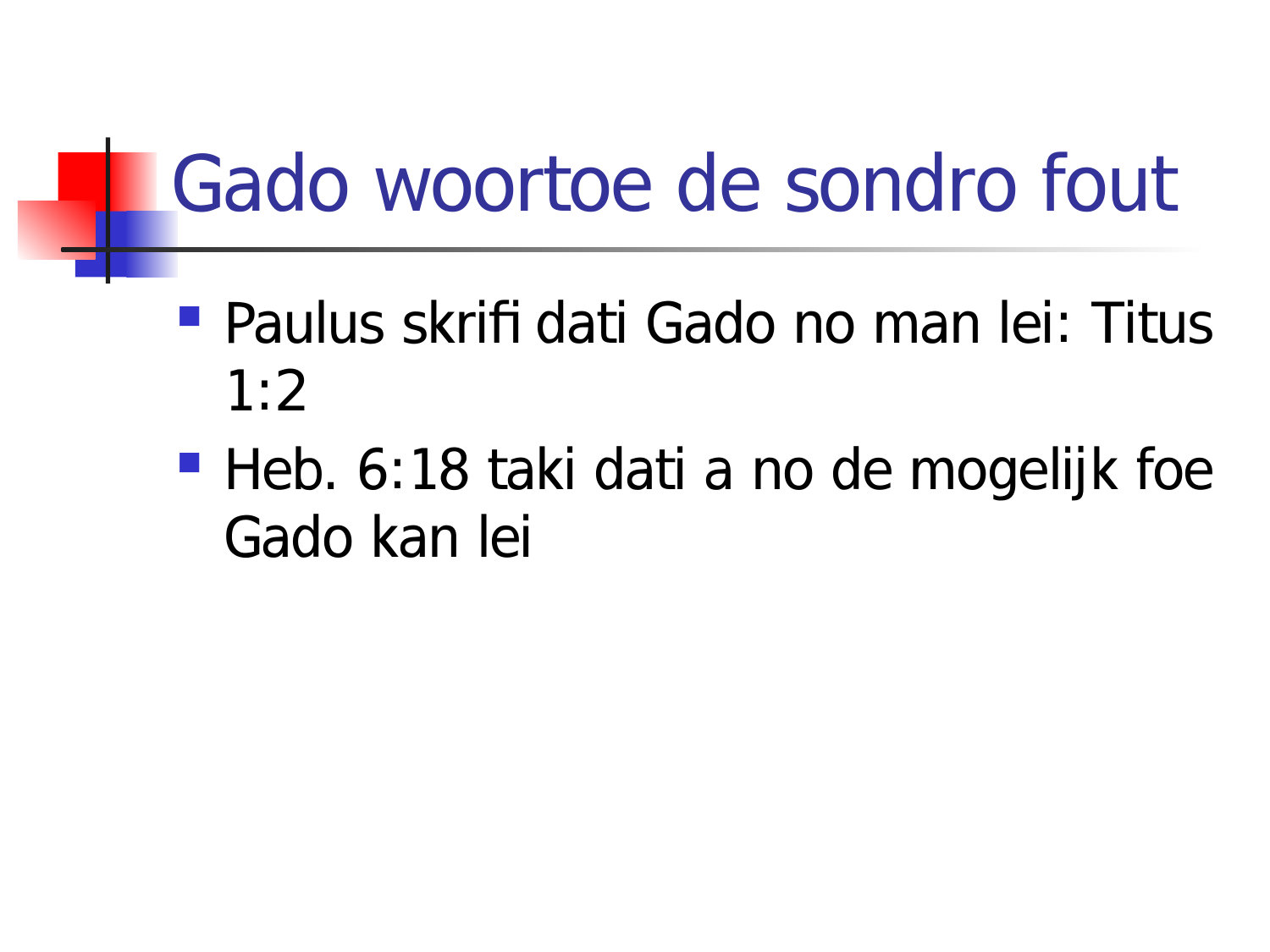

# Gado woortoe de sondro fout
Paulus skrifi dati Gado no man lei: Titus 1:2
Heb. 6:18 taki dati a no de mogelijk foe Gado kan lei